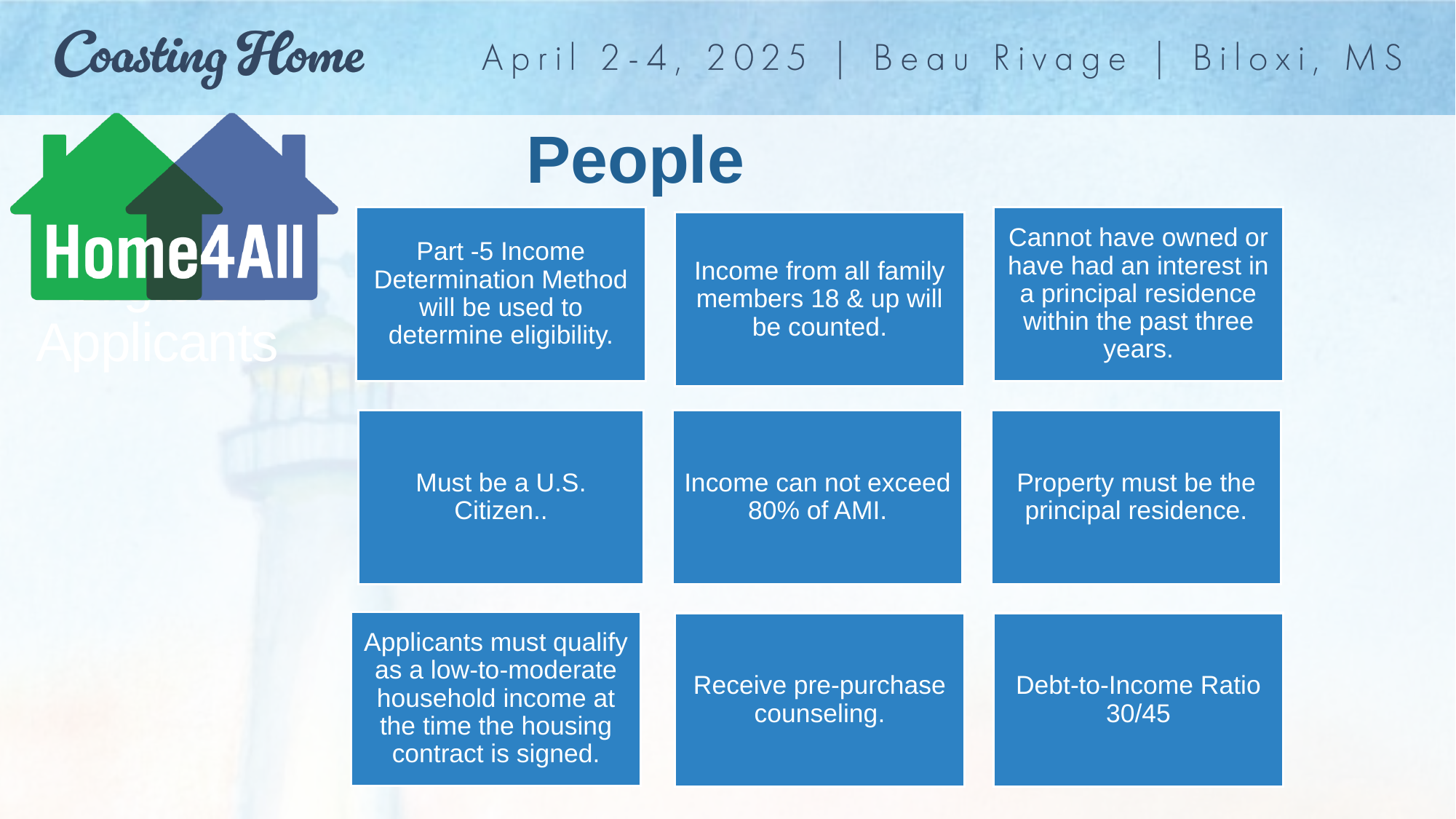

# People
Part -5 Income Determination Method will be used to determine eligibility.
Income from all family members 18 & up will be counted.
Cannot have owned or have had an interest in a principal residence within the past three years.
Must be a U.S. Citizen..
Income can not exceed 80% of AMI.
Property must be the principal residence.
Applicants must qualify as a low-to-moderate household income at the time the housing contract is signed.
Receive pre-purchase counseling.
Debt-to-Income Ratio 30/45
  Eligible  Applicants